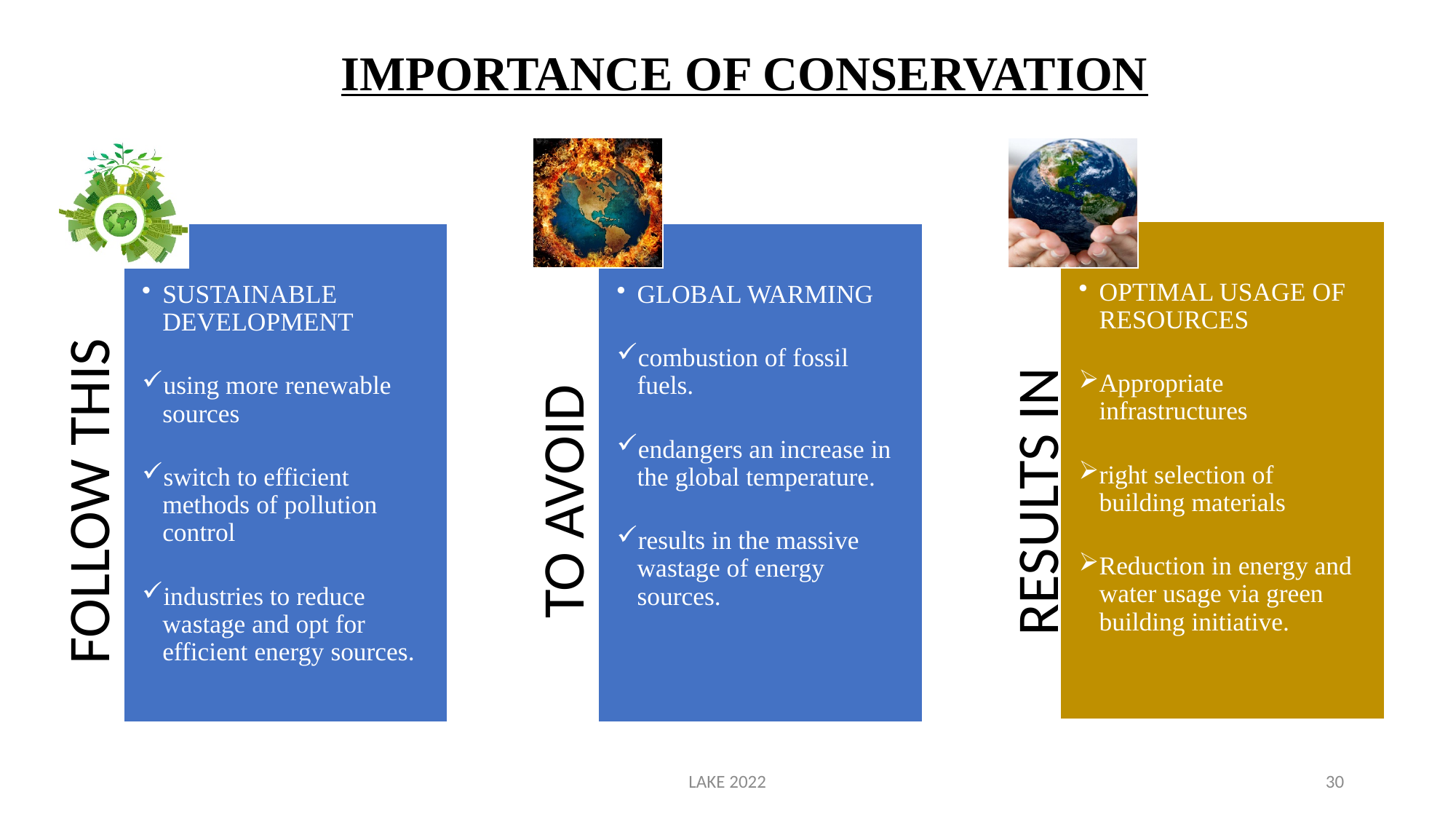

# IMPORTANCE OF CONSERVATION
FOLLOW THIS
SUSTAINABLE DEVELOPMENT

using more renewable sources

switch to efficient methods of pollution control

industries to reduce wastage and opt for efficient energy sources.
TO AVOID
GLOBAL WARMING

combustion of fossil fuels.

endangers an increase in the global temperature.

results in the massive wastage of energy sources.
RESULTS IN
OPTIMAL USAGE OF RESOURCES

Appropriate infrastructures

right selection of building materials

Reduction in energy and water usage via green building initiative.
LAKE 2022
30